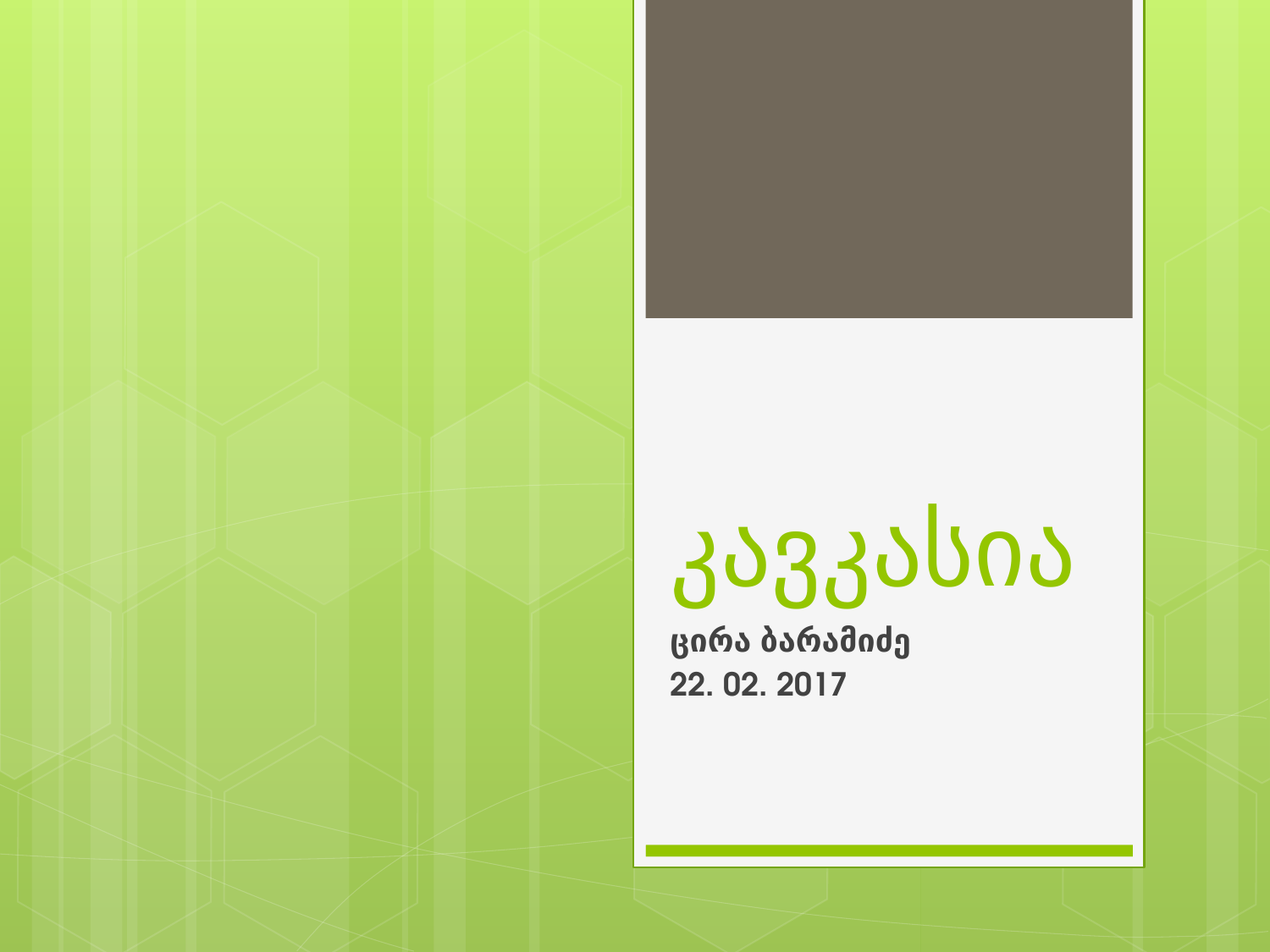

# კავკასია
ცირა ბარამიძე
22. 02. 2017